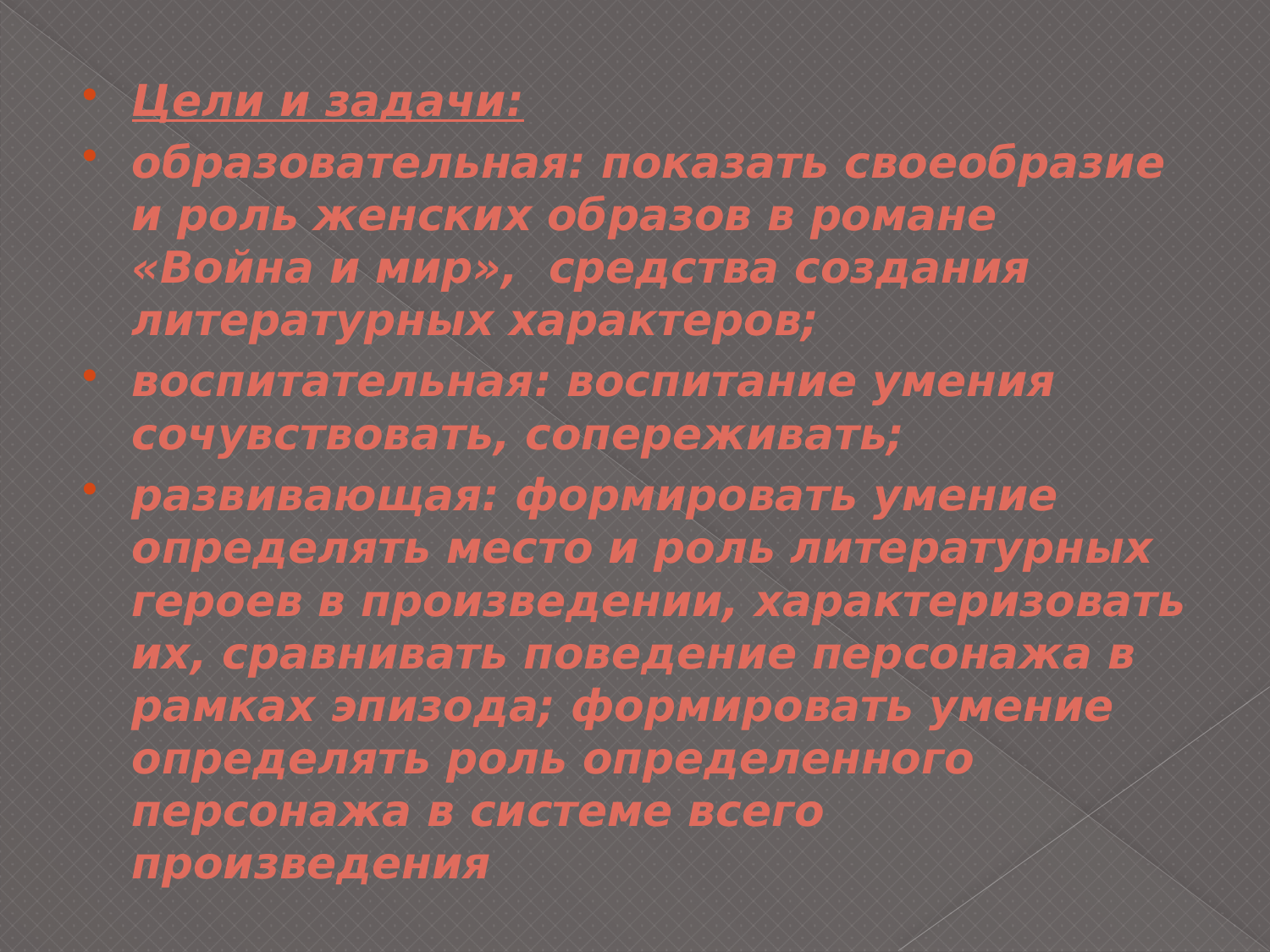

Цели и задачи:
образовательная: показать своеобразие и роль женских образов в романе «Война и мир»,  средства создания литературных характеров;
воспитательная: воспитание умения сочувствовать, сопереживать;
развивающая: формировать умение определять место и роль литературных героев в произведении, характеризовать их, сравнивать поведение персонажа в рамках эпизода; формировать умение определять роль определенного персонажа в системе всего произведения
#